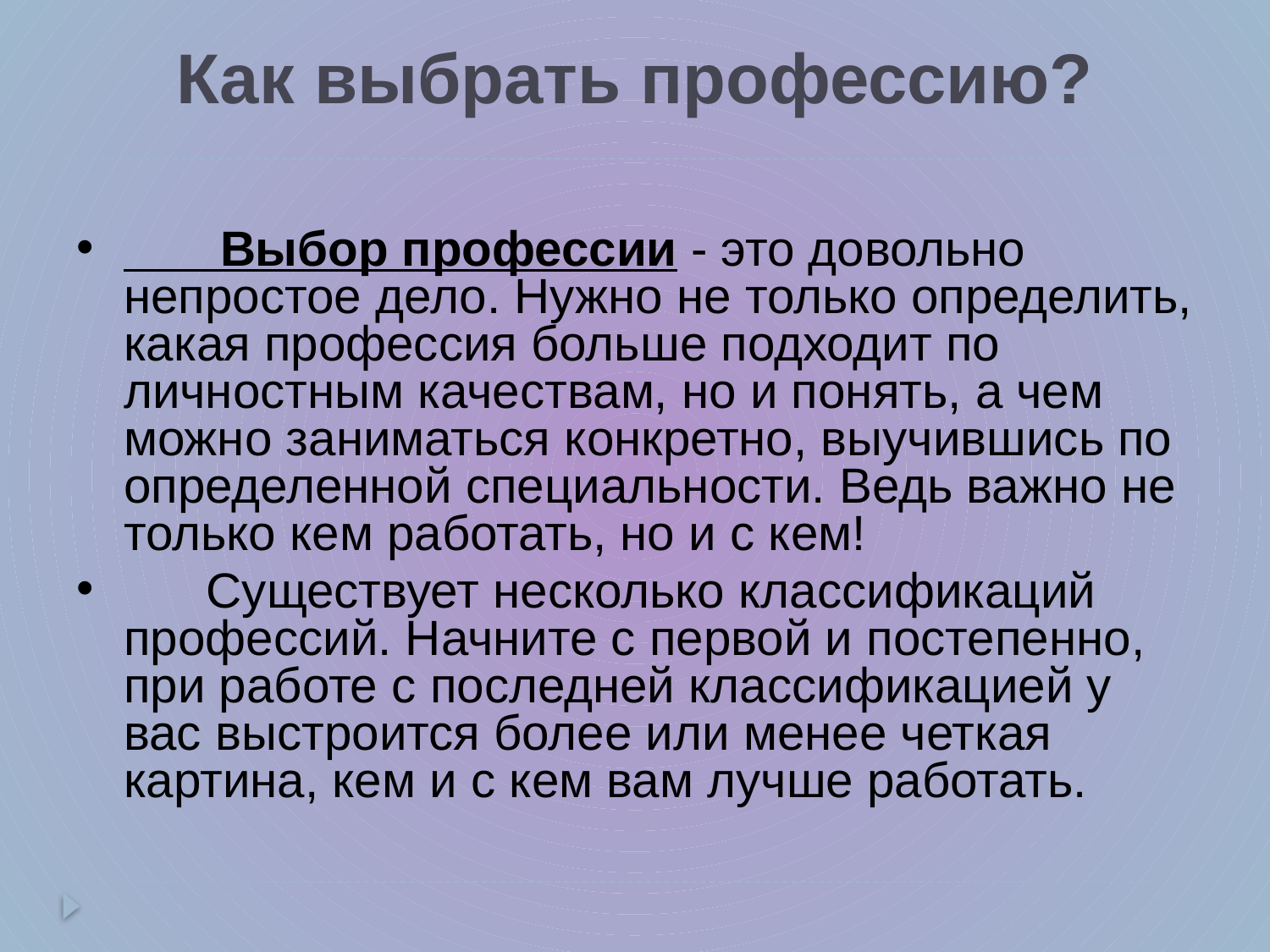

# Как выбрать профессию?
       Выбор профессии - это довольно непростое дело. Нужно не только определить, какая профессия больше подходит по личностным качествам, но и понять, а чем можно заниматься конкретно, выучившись по определенной специальности. Ведь важно не только кем работать, но и с кем!
      Существует несколько классификаций профессий. Начните с первой и постепенно, при работе с последней классификацией у вас выстроится более или менее четкая картина, кем и с кем вам лучше работать.